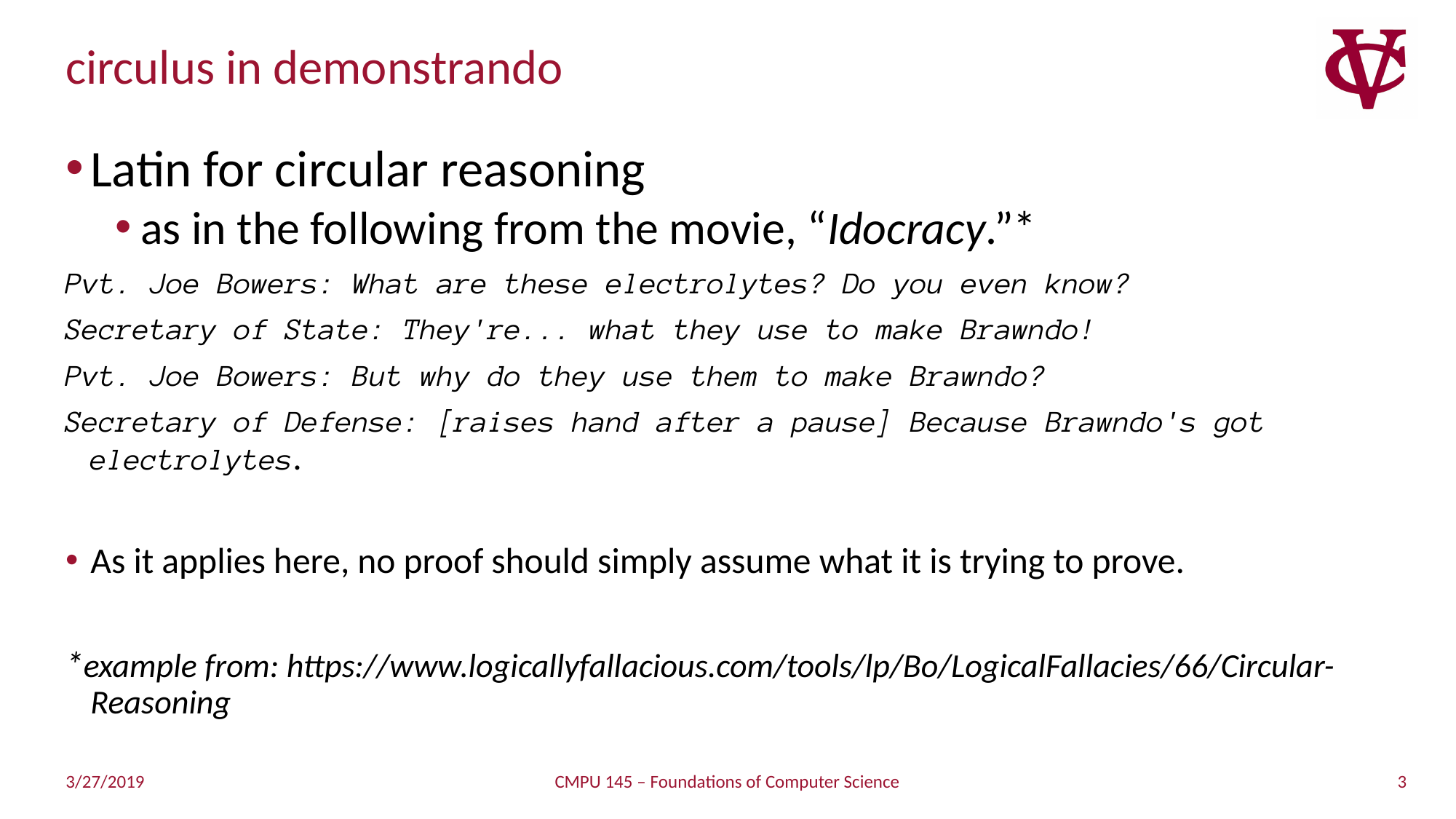

# circulus in demonstrando
Latin for circular reasoning
as in the following from the movie, “Idocracy.”*
Pvt. Joe Bowers: What are these electrolytes? Do you even know?
Secretary of State: They're... what they use to make Brawndo!
Pvt. Joe Bowers: But why do they use them to make Brawndo?
Secretary of Defense: [raises hand after a pause] Because Brawndo's got electrolytes.

As it applies here, no proof should simply assume what it is trying to prove.

*example from: https://www.logicallyfallacious.com/tools/lp/Bo/LogicalFallacies/66/Circular-Reasoning

3
3/27/2019
CMPU 145 – Foundations of Computer Science